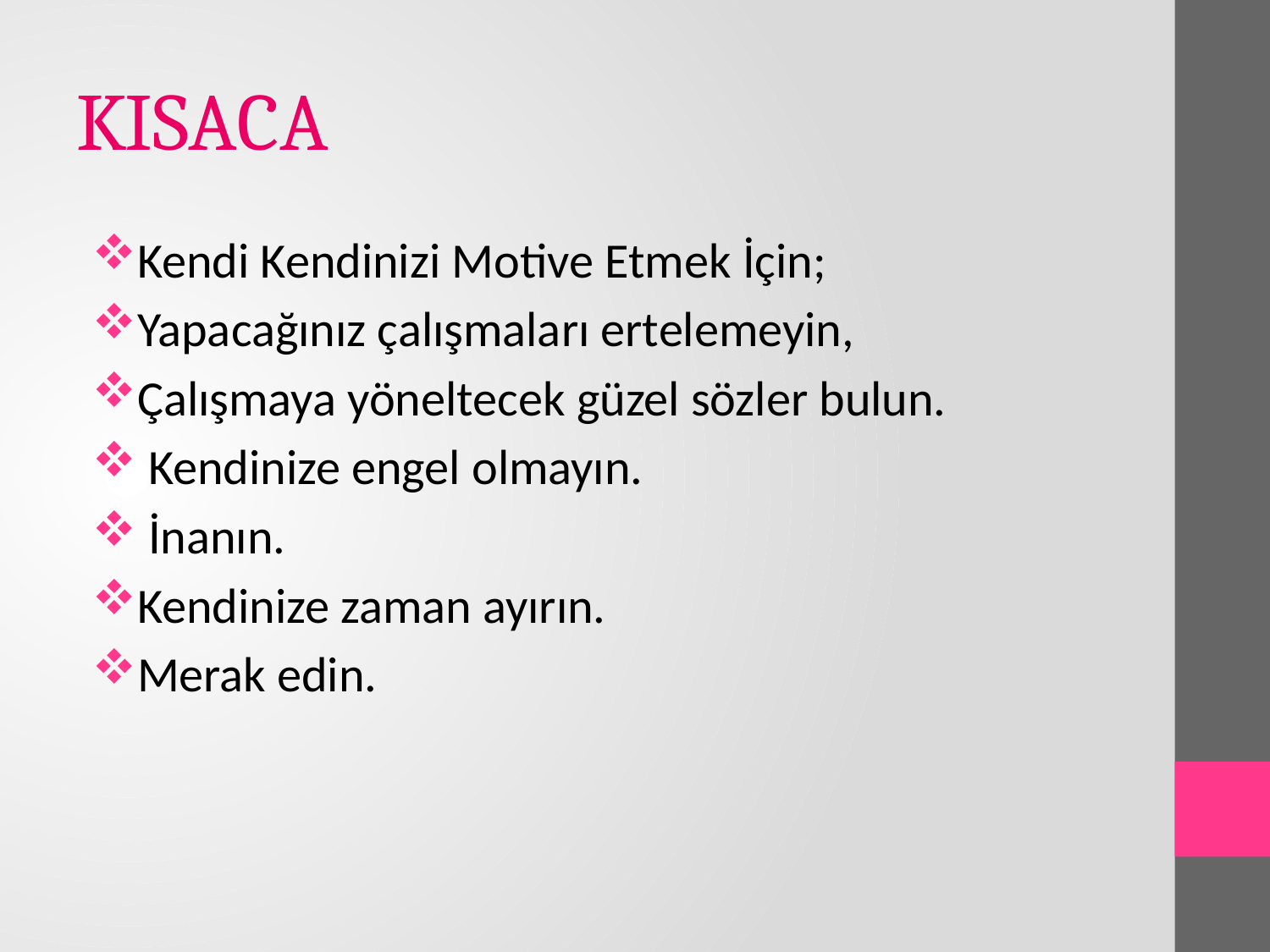

# KISACA
Kendi Kendinizi Motive Etmek İçin;
Yapacağınız çalışmaları ertelemeyin,
Çalışmaya yöneltecek güzel sözler bulun.
 Kendinize engel olmayın.
 İnanın.
Kendinize zaman ayırın.
Merak edin.